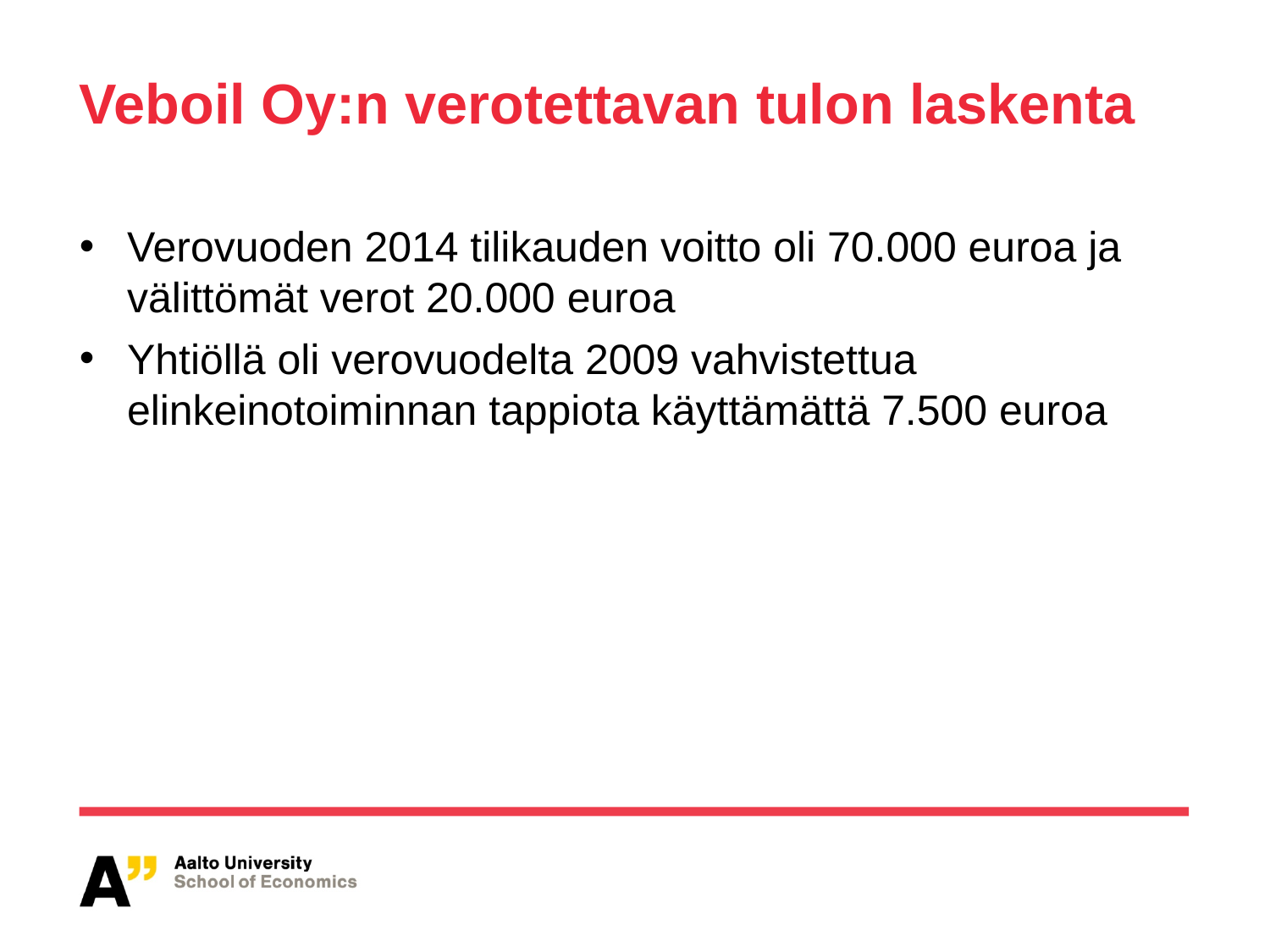

# Veboil Oy:n verotettavan tulon laskenta
Verovuoden 2014 tilikauden voitto oli 70.000 euroa ja välittömät verot 20.000 euroa
Yhtiöllä oli verovuodelta 2009 vahvistettua elinkeinotoiminnan tappiota käyttämättä 7.500 euroa